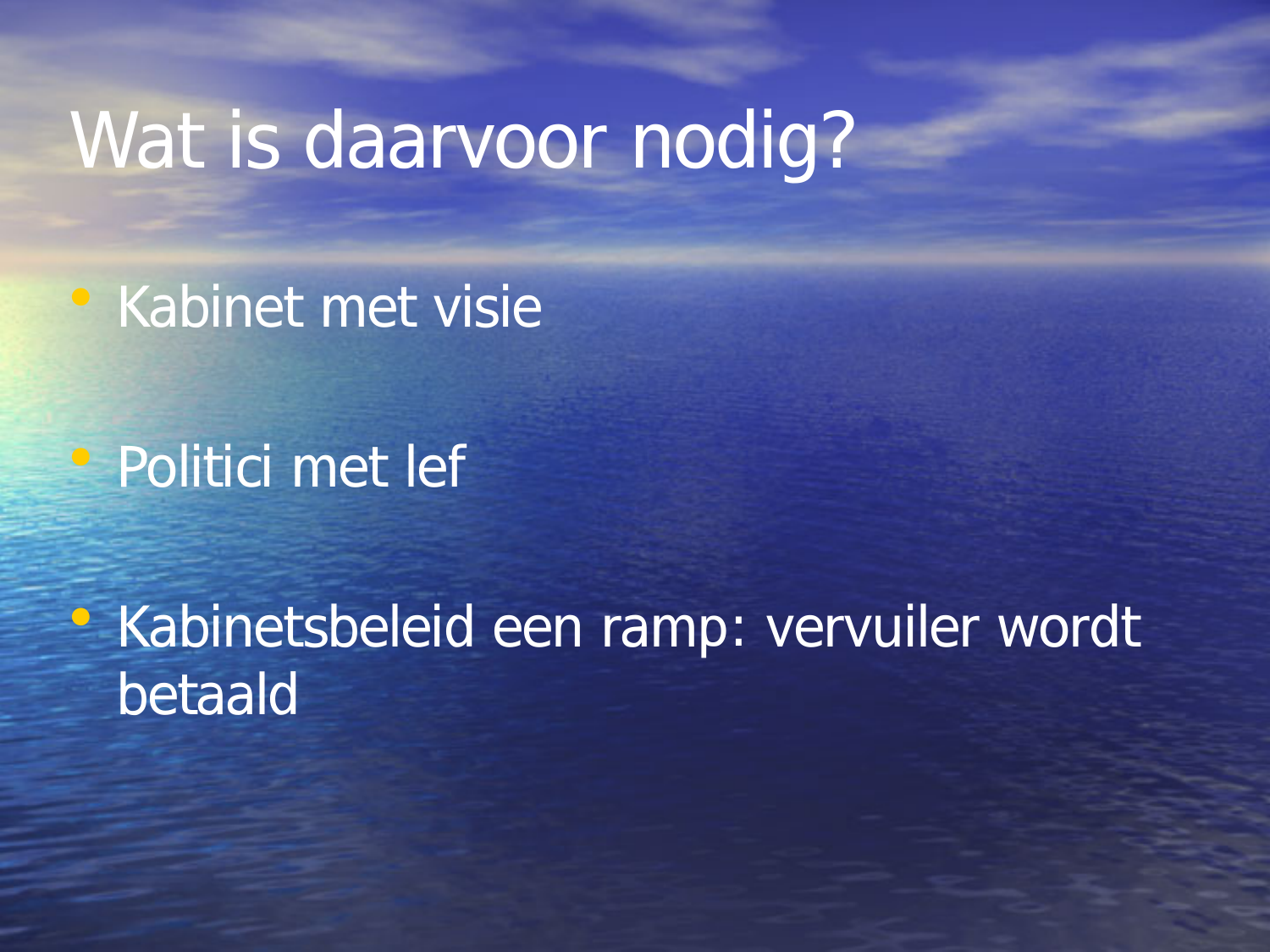

Wat is daarvoor nodig?
Kabinet met visie

Politici met lef

Kabinetsbeleid een ramp: vervuiler wordt betaald
27